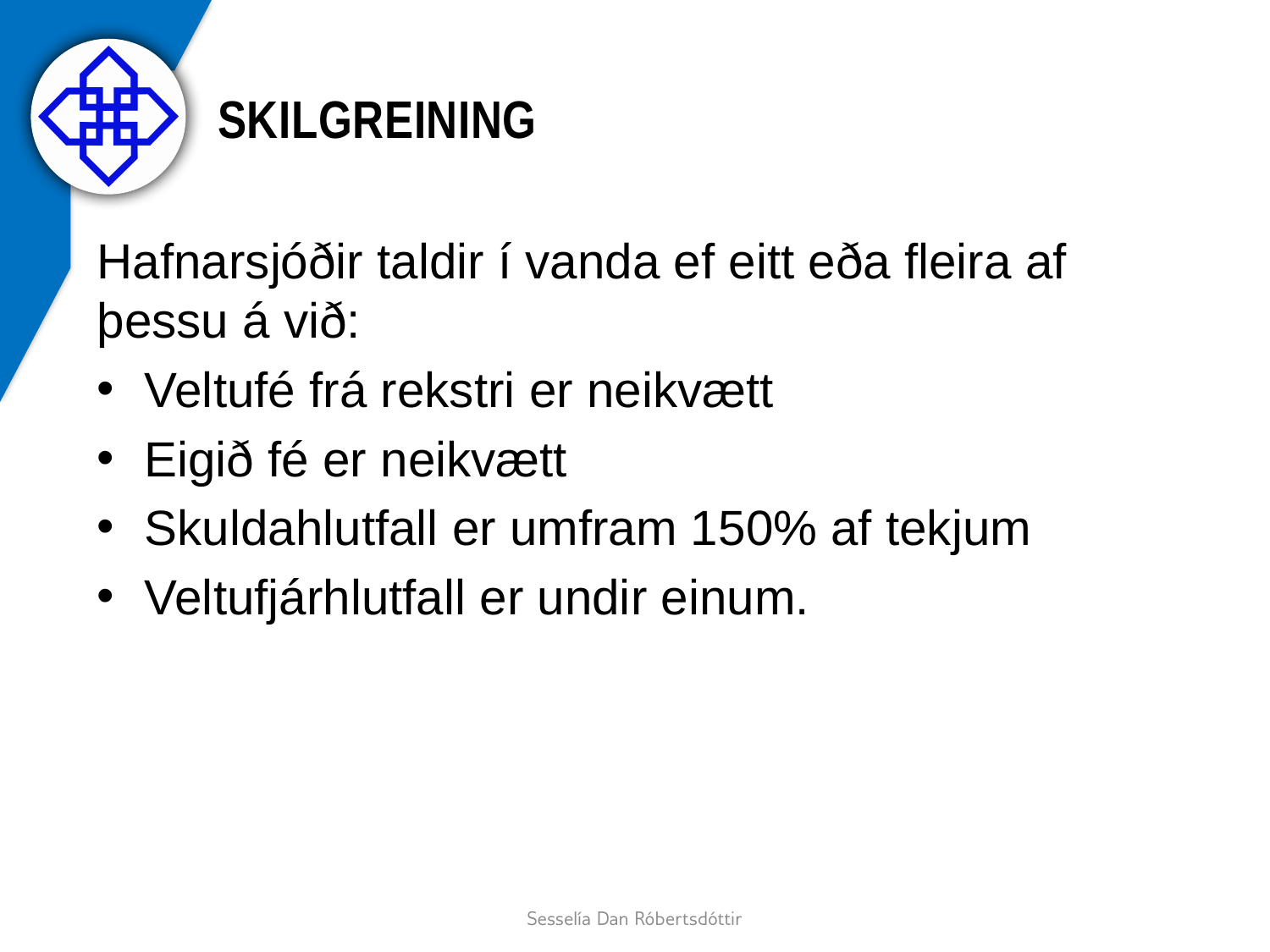

# SKILGREINING
Hafnarsjóðir taldir í vanda ef eitt eða fleira af þessu á við:
Veltufé frá rekstri er neikvætt
Eigið fé er neikvætt
Skuldahlutfall er umfram 150% af tekjum
Veltufjárhlutfall er undir einum.
Sesselía Dan Róbertsdóttir